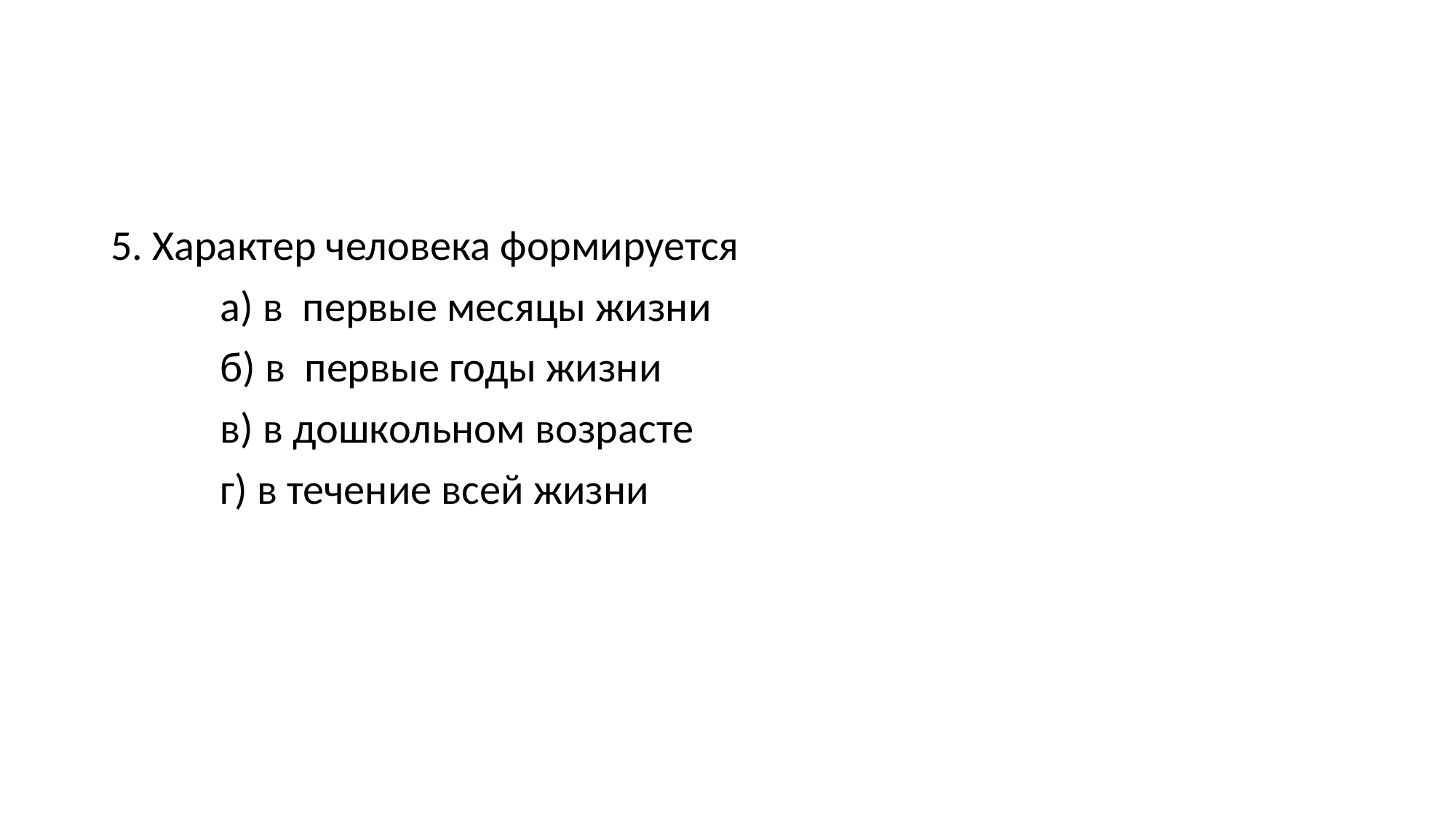

#
5. Характер человека формируется
	а) в  первые месяцы жизни
	б) в  первые годы жизни
	в) в дошкольном возрасте
	г) в течение всей жизни